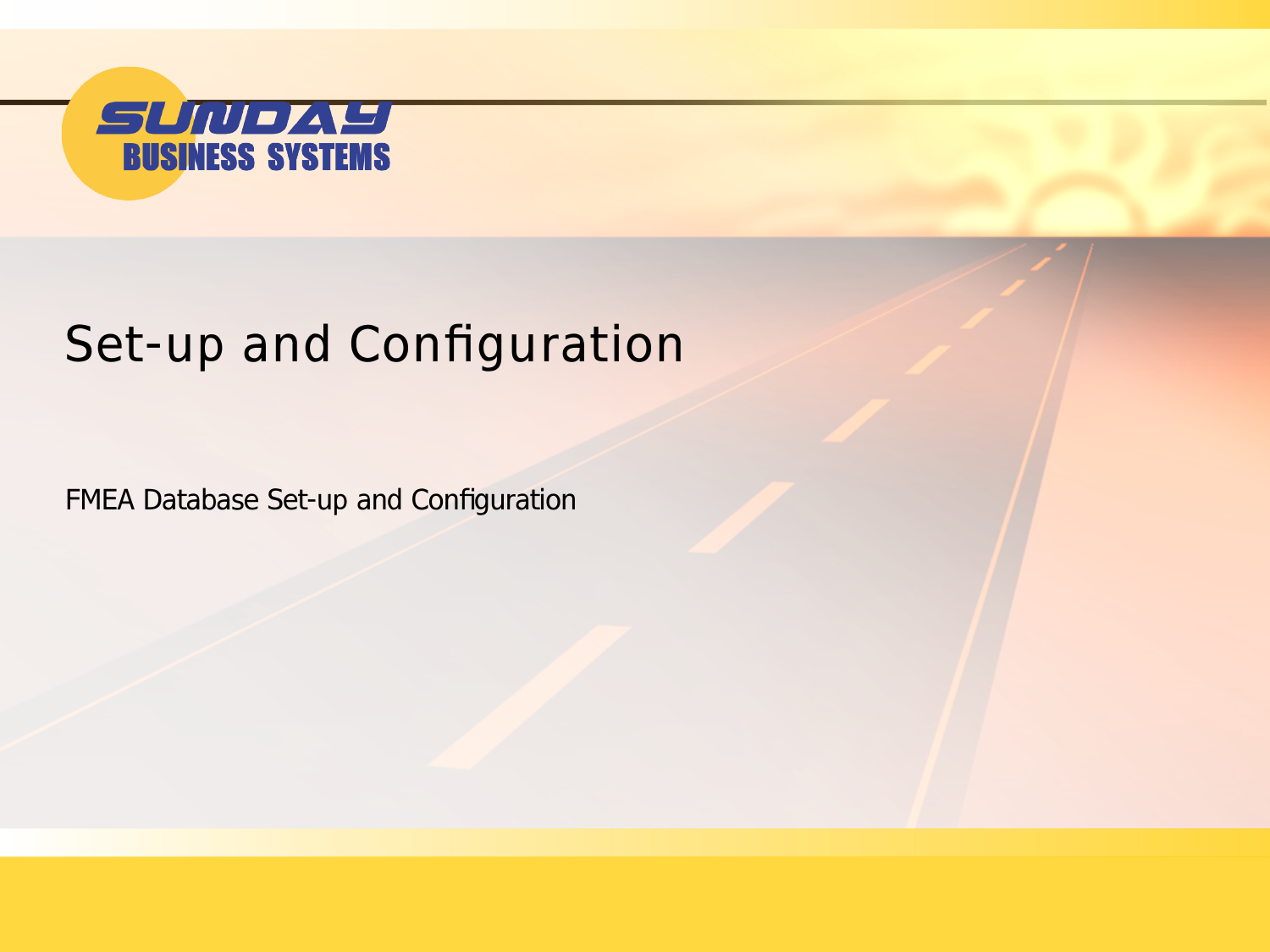

# Set-up and Configuration
FMEA Database Set-up and Configuration